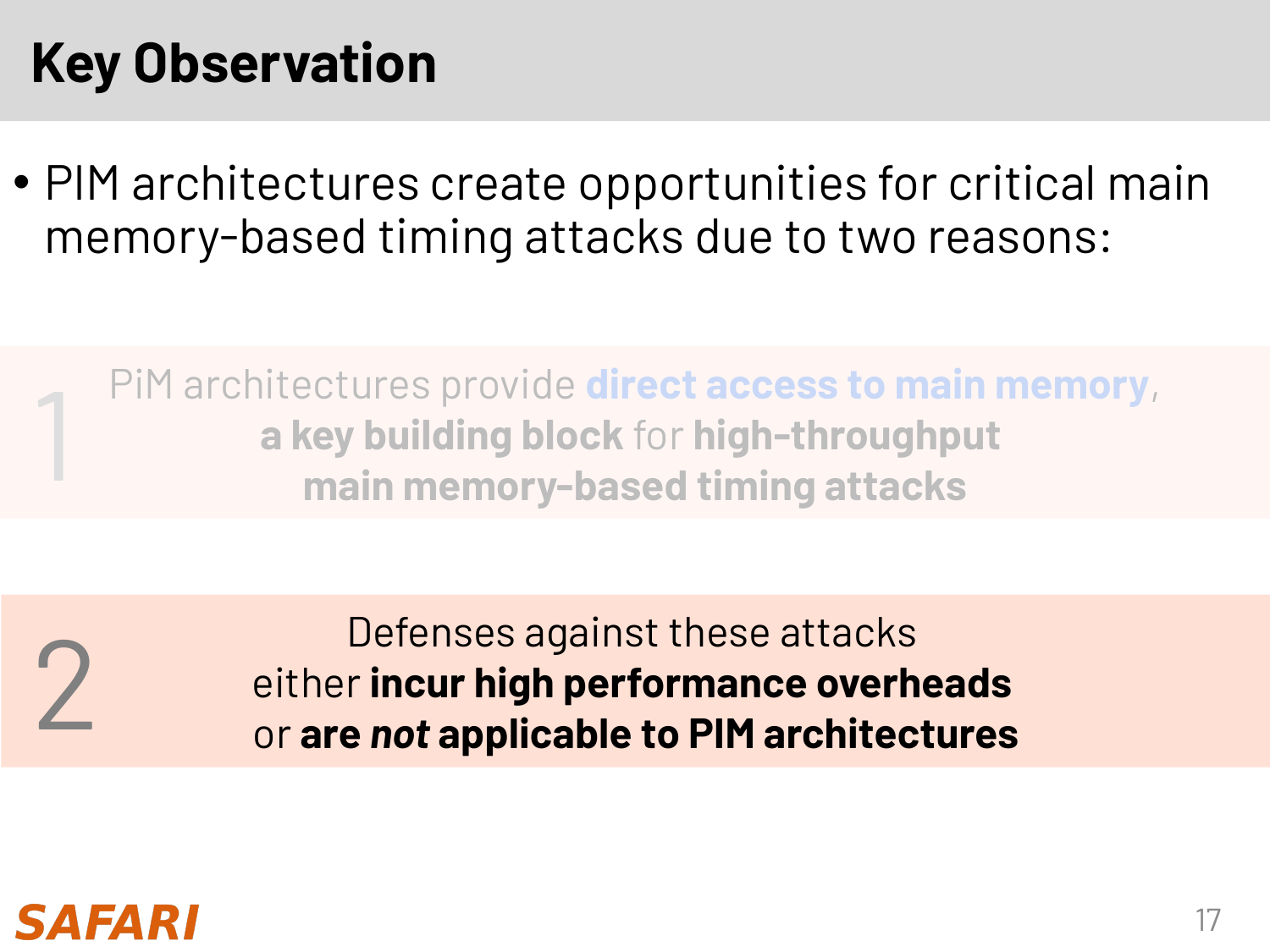

# Key Observation
PIM architectures create opportunities for critical main memory-based timing attacks due to two reasons:

 PiM architectures provide direct access to main memory,
a key building block for high-throughput
main memory-based timing attacks
1
Defenses against these attacks
either incur high performance overheads
or are not applicable to PIM architectures
2

17